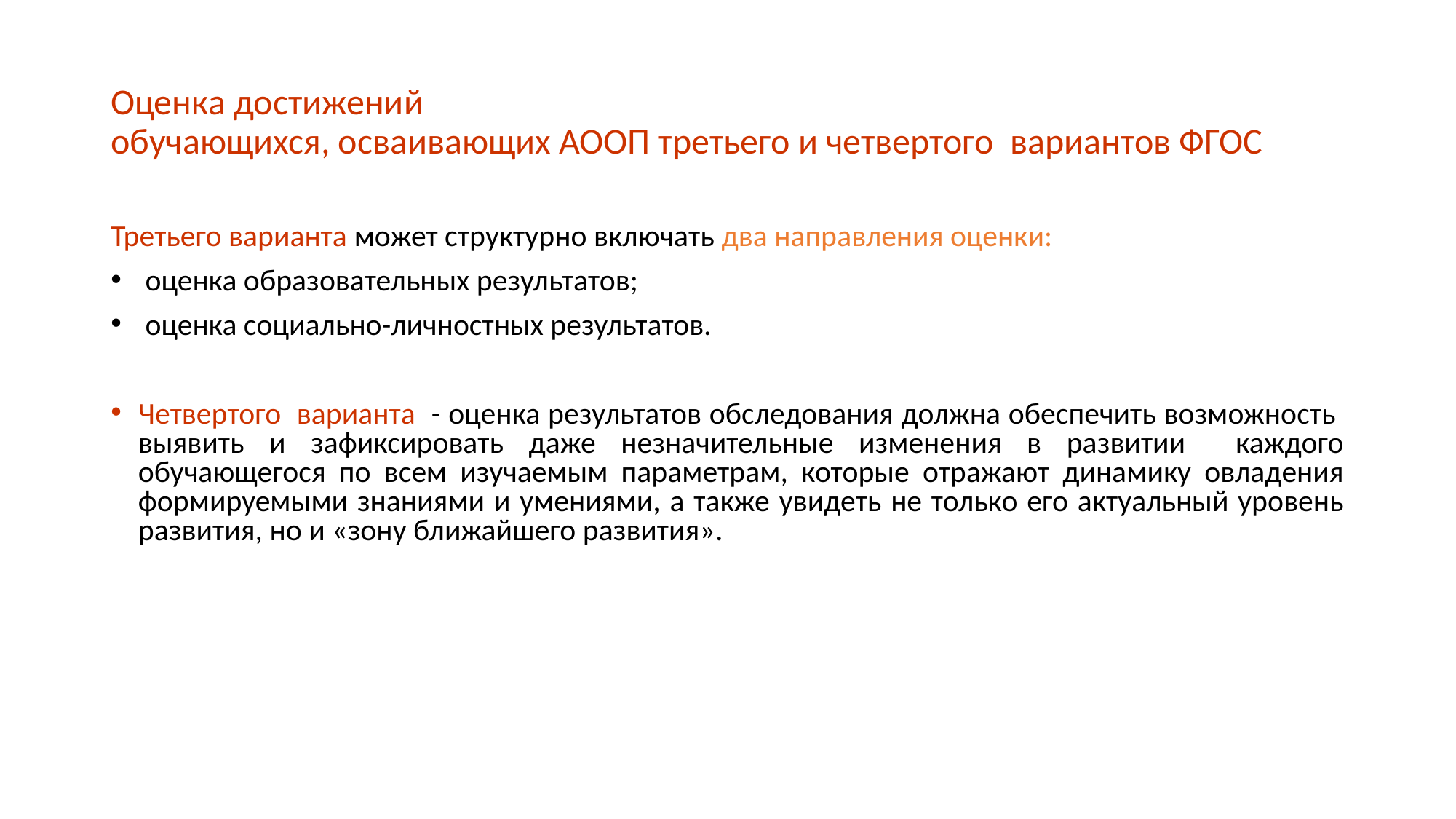

# Оценка достижений обучающихся, осваивающих АООП третьего и четвертого  вариантов ФГОС
Третьего варианта может структурно включать два направления оценки:
 оценка образовательных результатов;
 оценка социально-личностных результатов.

Четвертого  варианта  - оценка результатов обследования должна обеспечить возможность  выявить и зафиксировать даже незначительные изменения в развитии  каждого обучающегося по всем изучаемым параметрам, которые отражают динамику овладения формируемыми знаниями и умениями, а также увидеть не только его актуальный уровень развития, но и «зону ближайшего развития».